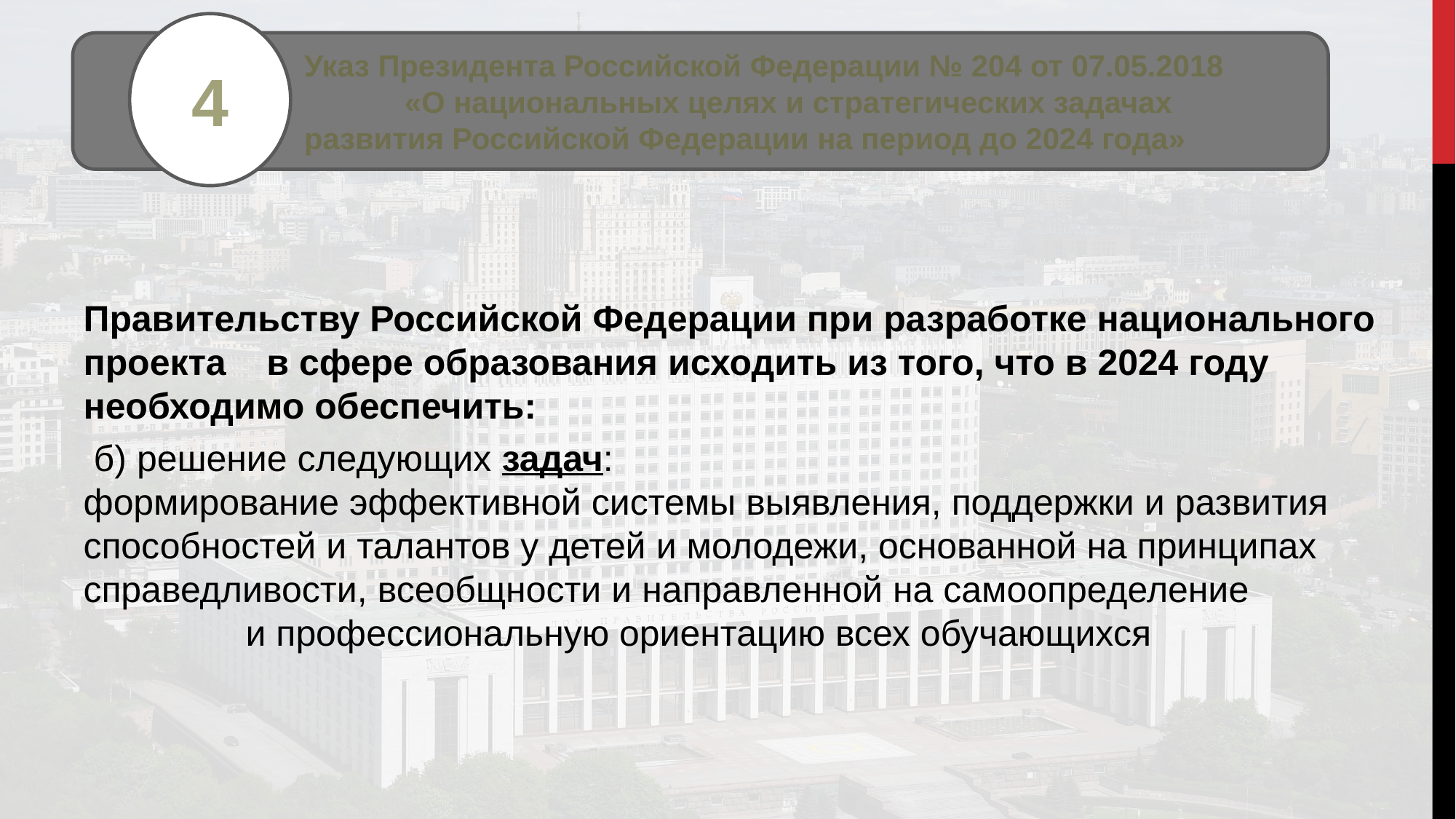

4
Указ Президента Российской Федерации № 204 от 07.05.2018                       «О национальных целях и стратегических задачах развития Российской Федерации на период до 2024 года»
#

Правительству Российской Федерации при разработке национального проекта    в сфере образования исходить из того, что в 2024 году необходимо обеспечить:
 б) решение следующих задач:
формирование эффективной системы выявления, поддержки и развития способностей и талантов у детей и молодежи, основанной на принципах справедливости, всеобщности и направленной на самоопределение                                и профессиональную ориентацию всех обучающихся